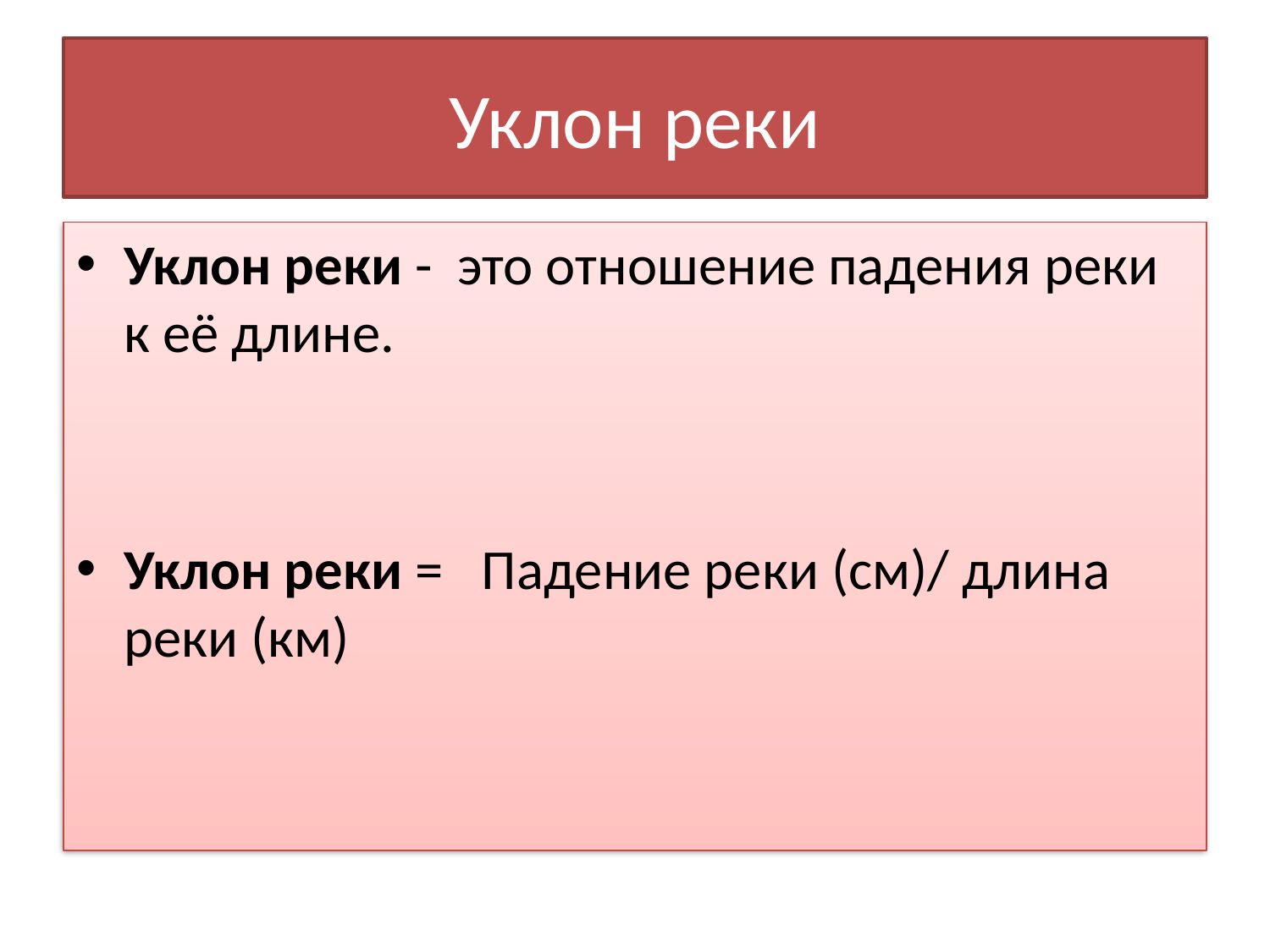

# Уклон реки
Уклон реки -  это отношение падения реки к её длине.

Уклон реки =   Падение реки (см)/ длина реки (км)